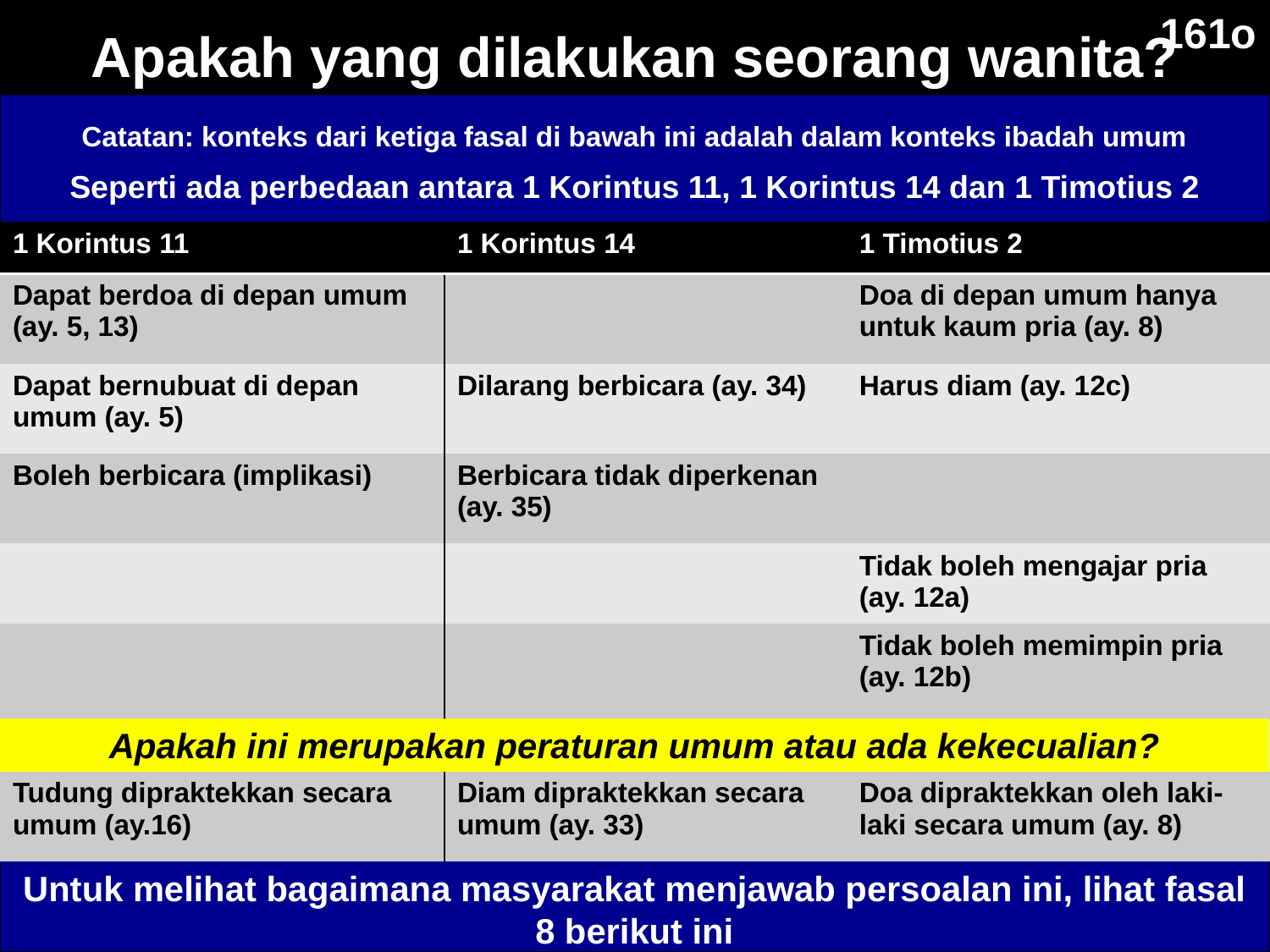

Apakah yang dilakukan seorang wanita?
161o
Catatan: konteks dari ketiga fasal di bawah ini adalah dalam konteks ibadah umum
Seperti ada perbedaan antara 1 Korintus 11, 1 Korintus 14 dan 1 Timotius 2
| 1 Korintus 11 | 1 Korintus 14 | 1 Timotius 2 |
| --- | --- | --- |
| Dapat berdoa di depan umum (ay. 5, 13) |  | Doa di depan umum hanya untuk kaum pria (ay. 8) |
| Dapat bernubuat di depan umum (ay. 5) | Dilarang berbicara (ay. 34) | Harus diam (ay. 12c) |
| Boleh berbicara (implikasi) | Berbicara tidak diperkenan (ay. 35) |  |
|  |  | Tidak boleh mengajar pria (ay. 12a) |
|  |  | Tidak boleh memimpin pria (ay. 12b) |
|  |  |  |
| Tudung dipraktekkan secara umum (ay.16) | Diam dipraktekkan secara umum (ay. 33) | Doa dipraktekkan oleh laki-laki secara umum (ay. 8) |
Apakah ini merupakan peraturan umum atau ada kekecualian?

Untuk melihat bagaimana masyarakat menjawab persoalan ini, lihat fasal 8 berikut ini